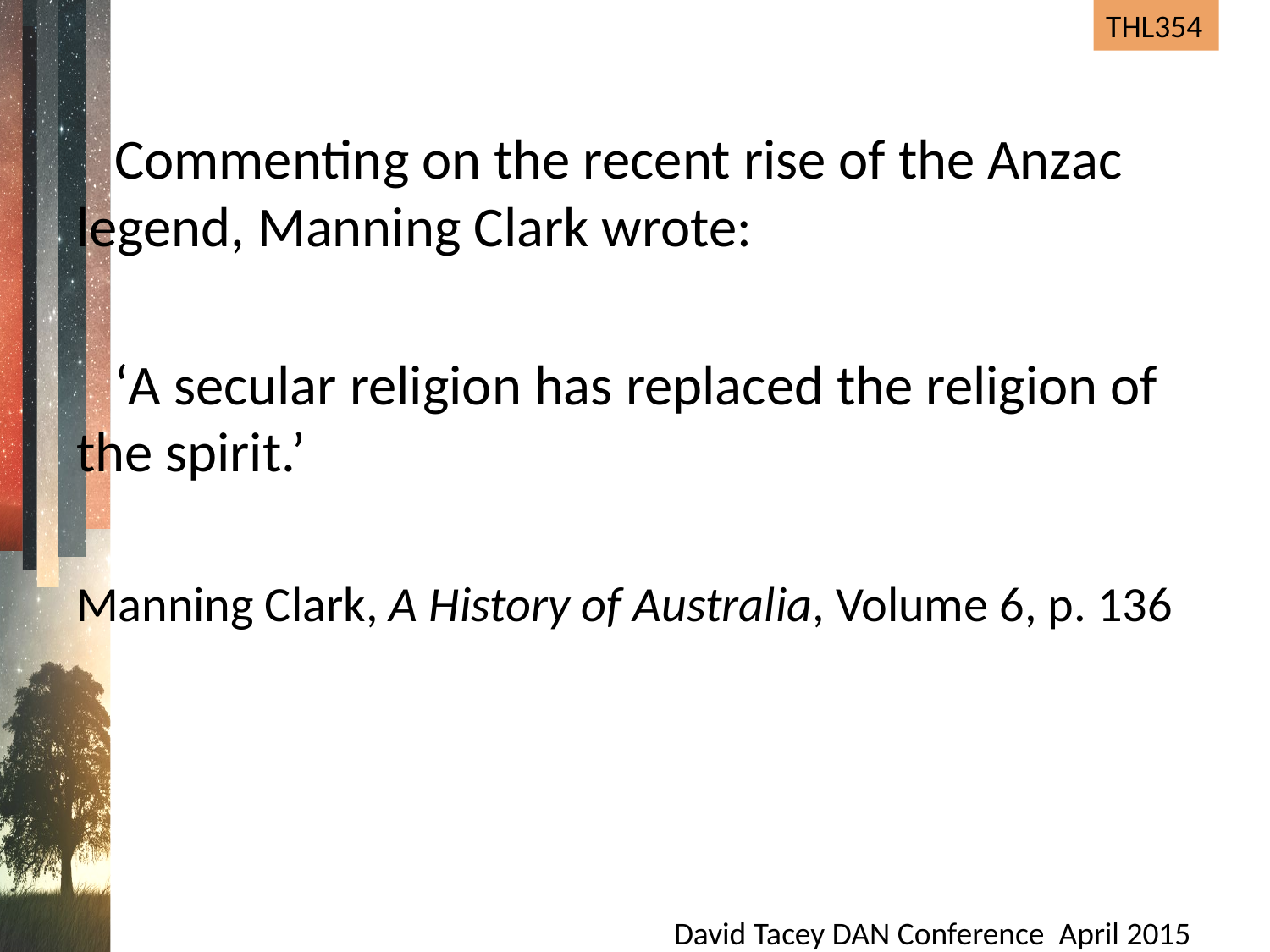

Commenting on the recent rise of the Anzac legend, Manning Clark wrote:

   ‘A secular religion has replaced the religion of the spirit.’

Manning Clark, A History of Australia, Volume 6, p. 136

David Tacey DAN Conference  April 2015